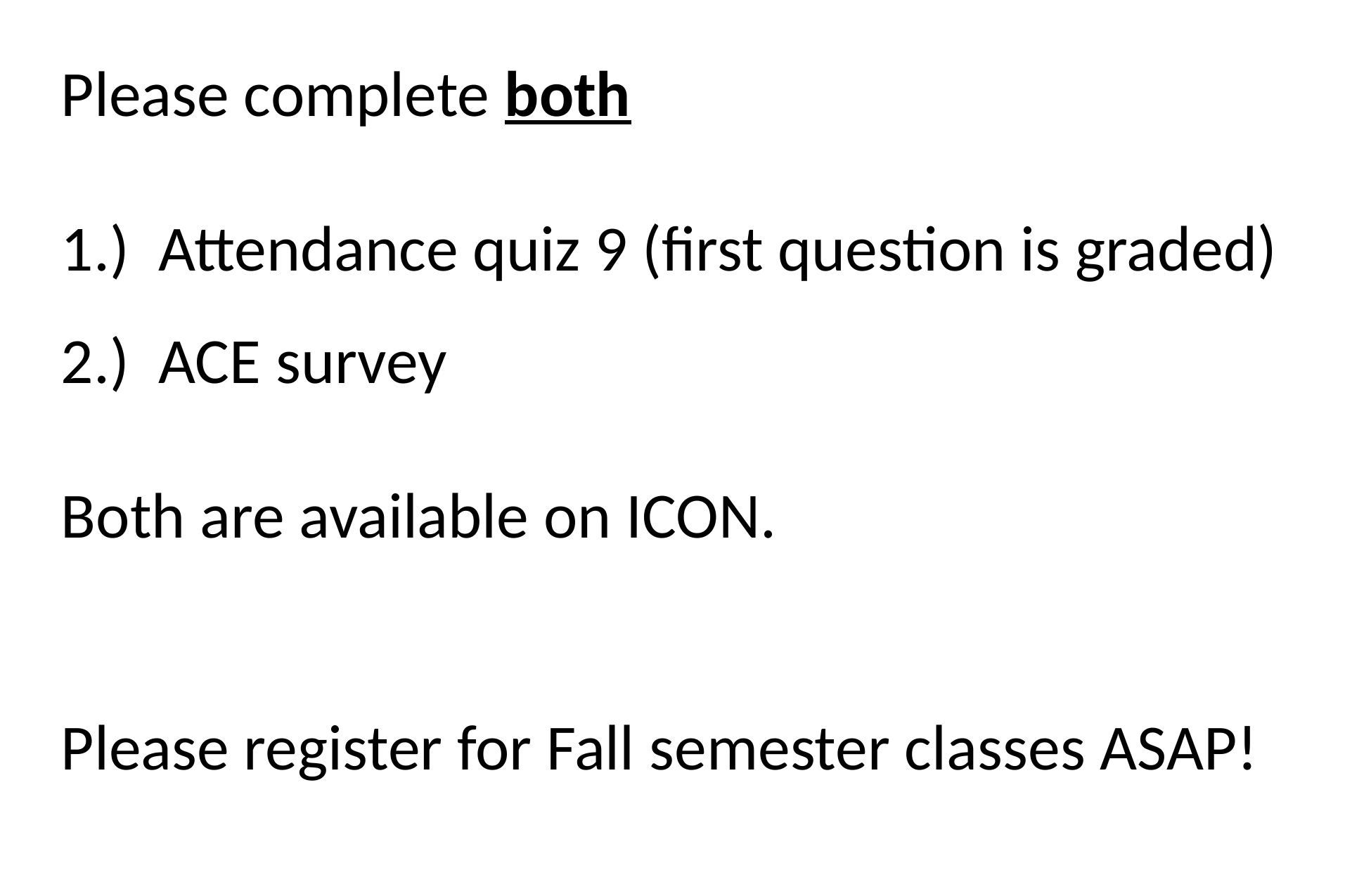

Please complete both

1.)  Attendance quiz 9 (first question is graded)

2.)  ACE survey

Both are available on ICON.

Please register for Fall semester classes ASAP!